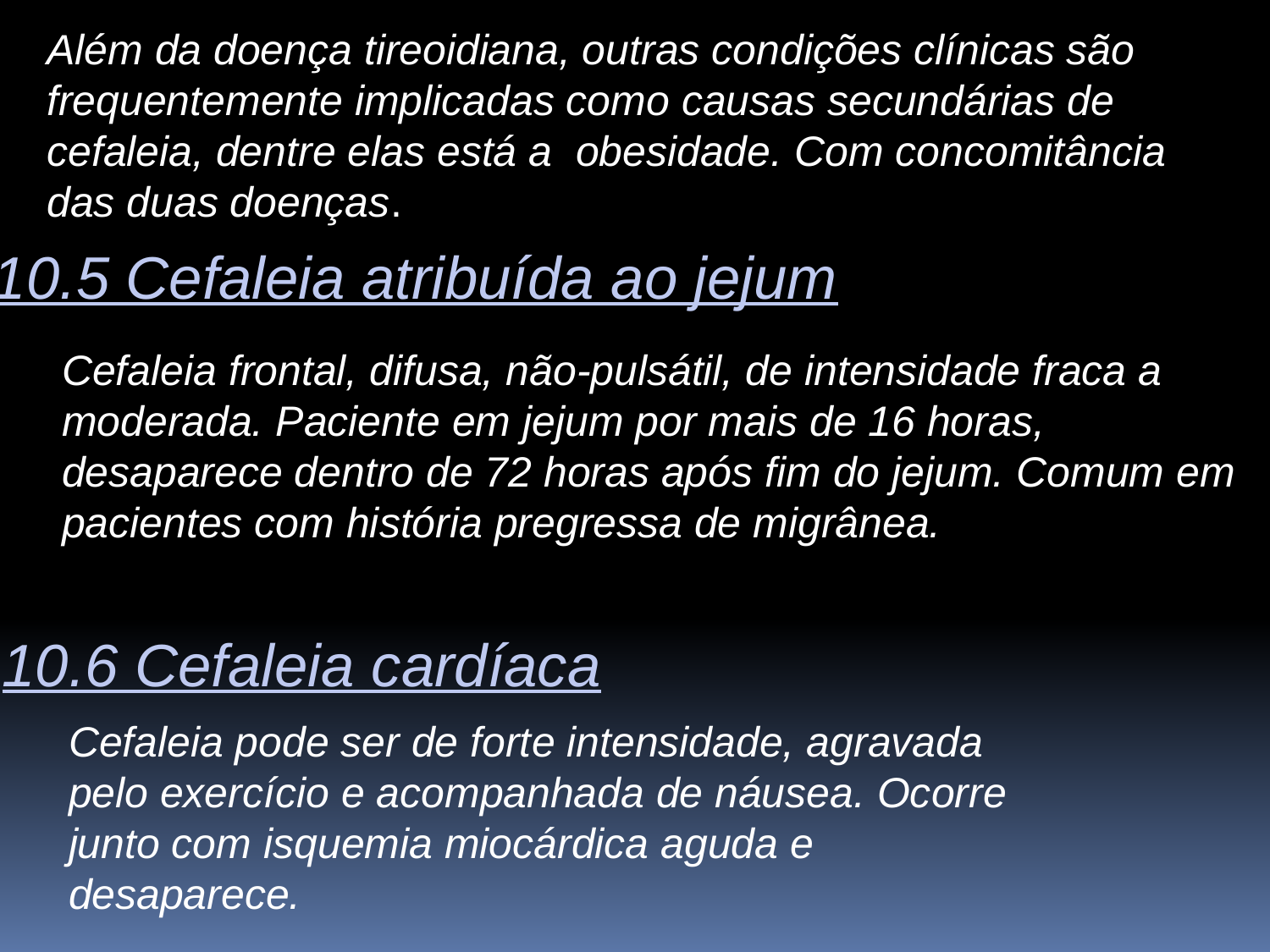

Além da doença tireoidiana, outras condições clínicas são frequentemente implicadas como causas secundárias de cefaleia, dentre elas está a  obesidade. Com concomitância das duas doenças.
10.5 Cefaleia atribuída ao jejum
Cefaleia frontal, difusa, não-pulsátil, de intensidade fraca a moderada. Paciente em jejum por mais de 16 horas, desaparece dentro de 72 horas após fim do jejum. Comum em pacientes com história pregressa de migrânea.

10.6 Cefaleia cardíaca
Cefaleia pode ser de forte intensidade, agravada pelo exercício e acompanhada de náusea. Ocorre junto com isquemia miocárdica aguda e desaparece.